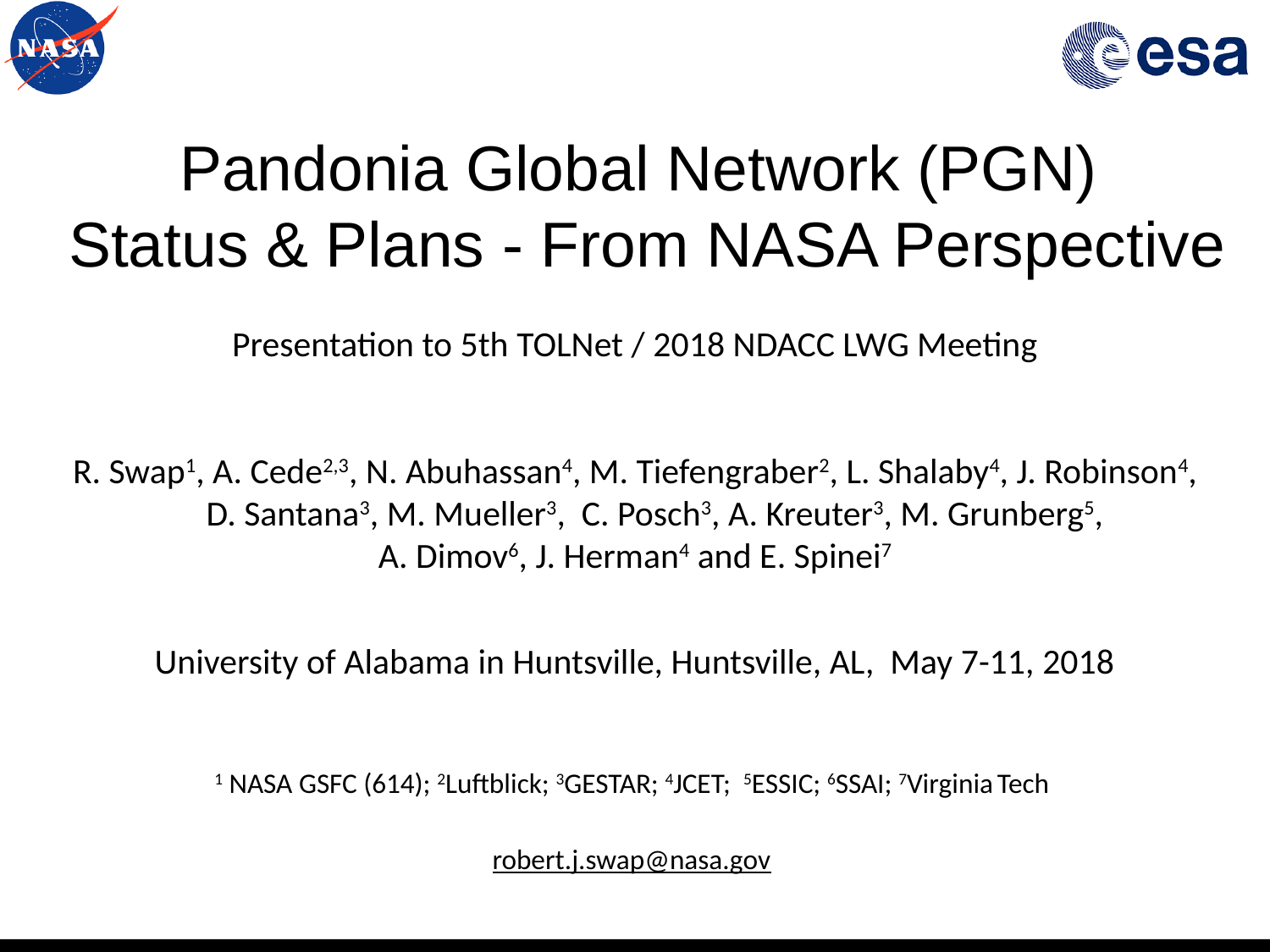

# Pandonia Global Network (PGN)
 Status & Plans - From NASA Perspective
Presentation to 5th TOLNet / 2018 NDACC LWG Meeting

R. Swap1, A. Cede2,3, N. Abuhassan4, M. Tiefengraber2, L. Shalaby4, J. Robinson4, D. Santana3, M. Mueller3,  C. Posch3, A. Kreuter3, M. Grunberg5,
A. Dimov6, J. Herman4 and E. Spinei7

University of Alabama in Huntsville, Huntsville, AL,  May 7-11, 2018

1 NASA GSFC (614); 2Luftblick; 3GESTAR; 4JCET;  5ESSIC; 6SSAI; 7Virginia Tech

robert.j.swap@nasa.gov